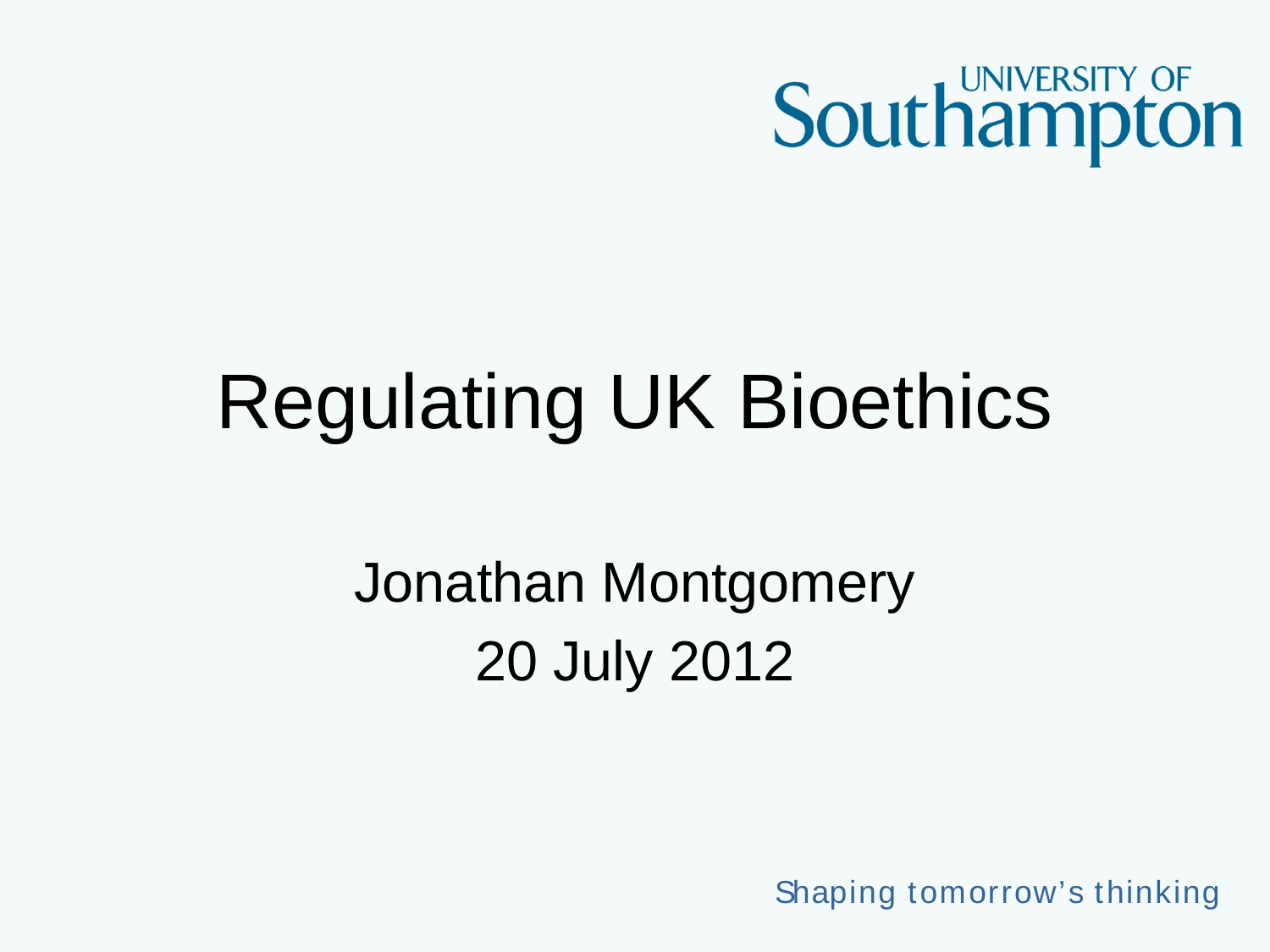

# Regulating UK Bioethics
Jonathan Montgomery
20 July 2012